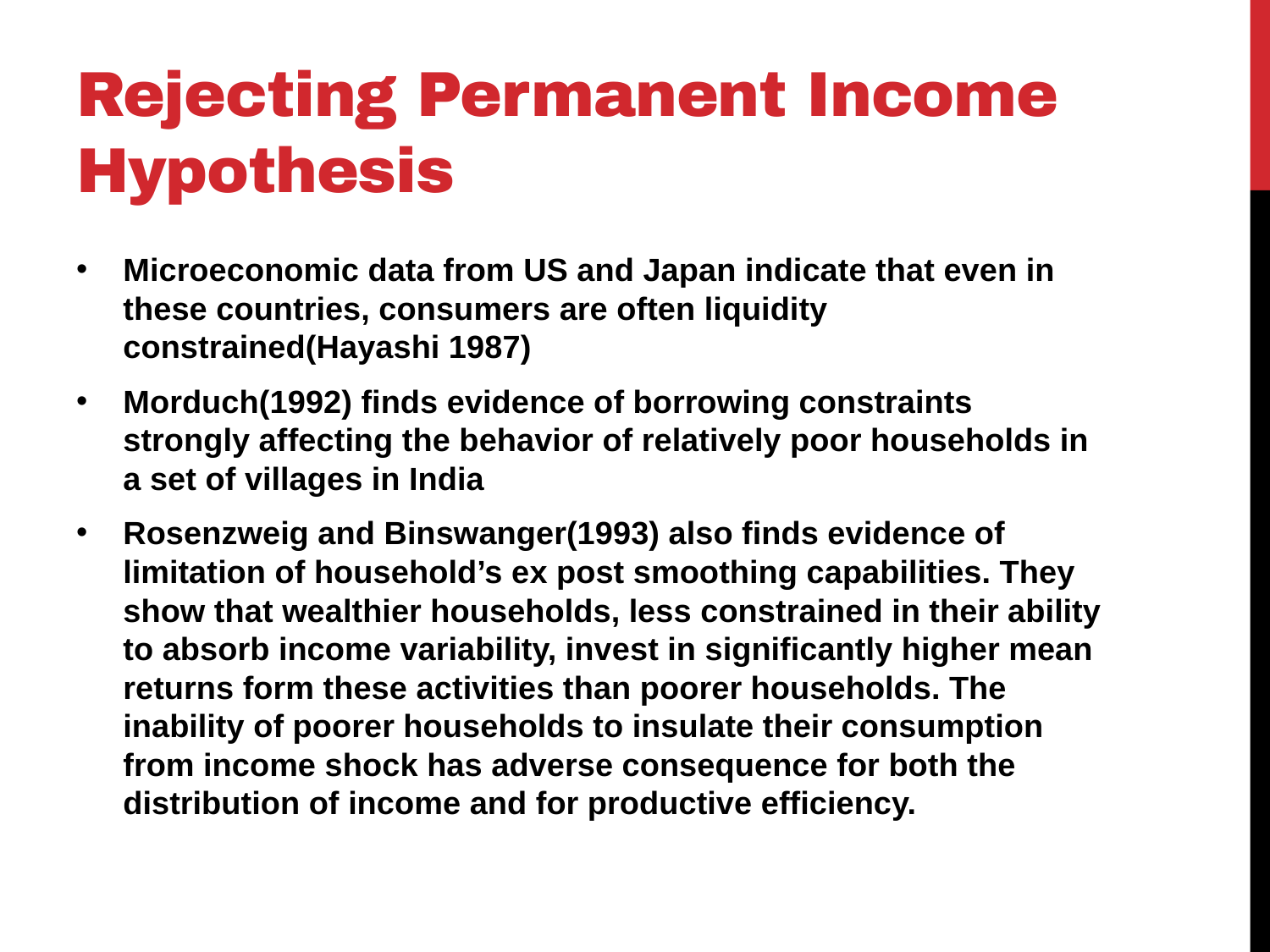

# Rejecting Permanent Income Hypothesis
Microeconomic data from US and Japan indicate that even in these countries, consumers are often liquidity constrained(Hayashi 1987)
Morduch(1992) finds evidence of borrowing constraints strongly affecting the behavior of relatively poor households in a set of villages in India
Rosenzweig and Binswanger(1993) also finds evidence of limitation of household’s ex post smoothing capabilities. They show that wealthier households, less constrained in their ability to absorb income variability, invest in significantly higher mean returns form these activities than poorer households. The inability of poorer households to insulate their consumption from income shock has adverse consequence for both the distribution of income and for productive efficiency.